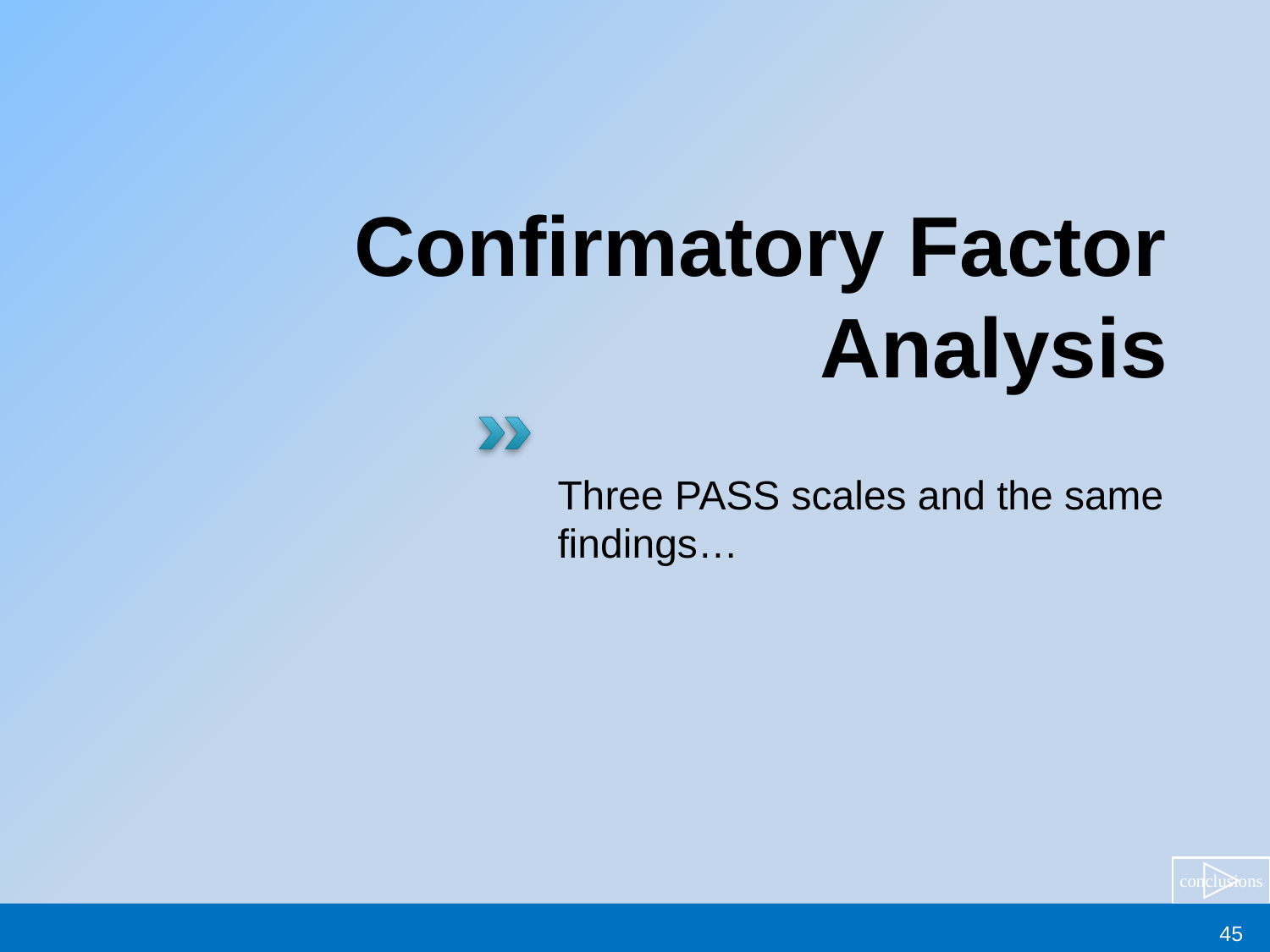

# Confirmatory Factor Analysis

Three PASS scales and the same findings…
45